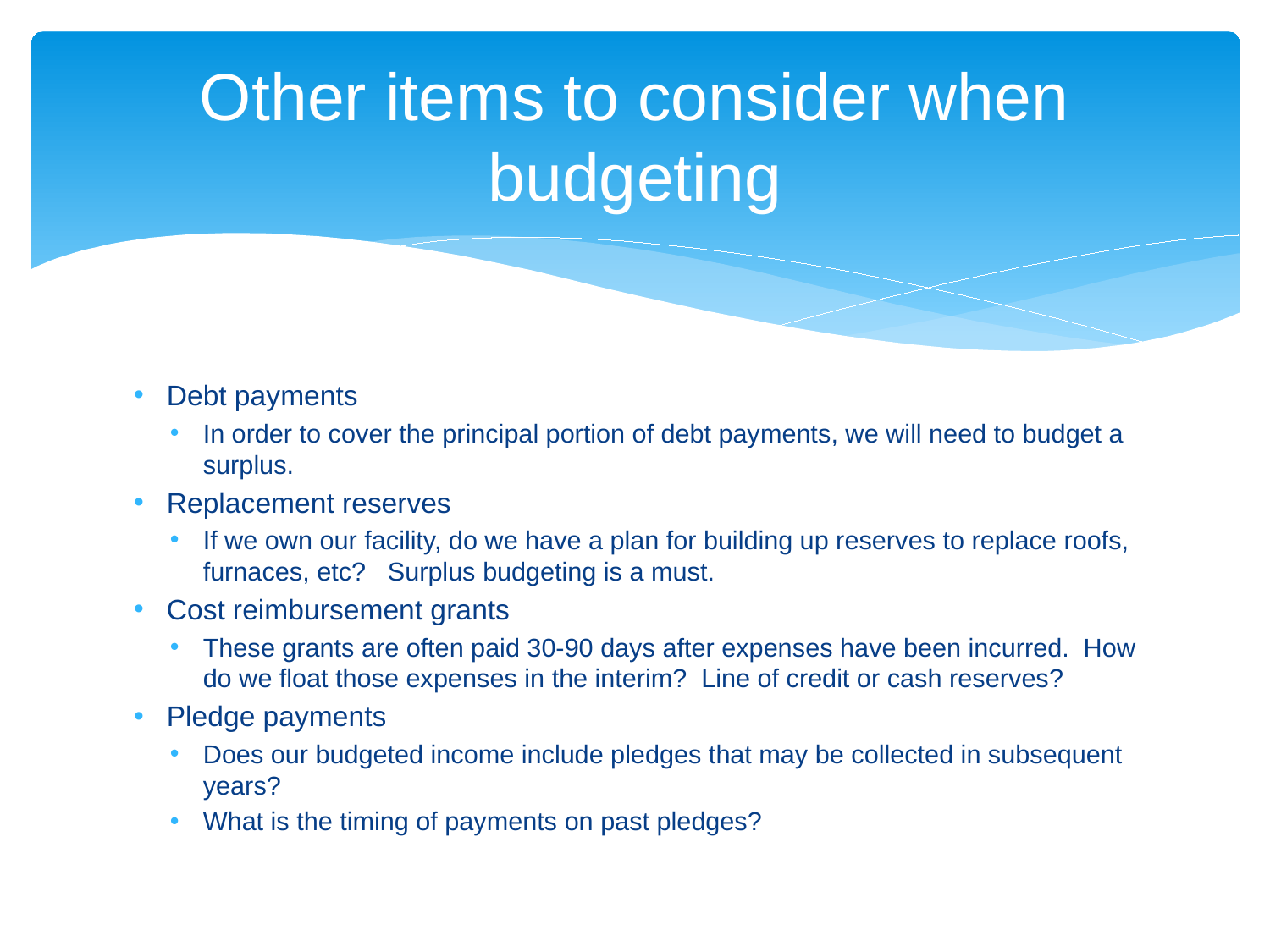

# Other items to consider when budgeting
Debt payments
In order to cover the principal portion of debt payments, we will need to budget a surplus.
Replacement reserves
If we own our facility, do we have a plan for building up reserves to replace roofs, furnaces, etc?   Surplus budgeting is a must.
Cost reimbursement grants
These grants are often paid 30-90 days after expenses have been incurred.  How do we float those expenses in the interim?  Line of credit or cash reserves?
Pledge payments
Does our budgeted income include pledges that may be collected in subsequent years?
What is the timing of payments on past pledges?